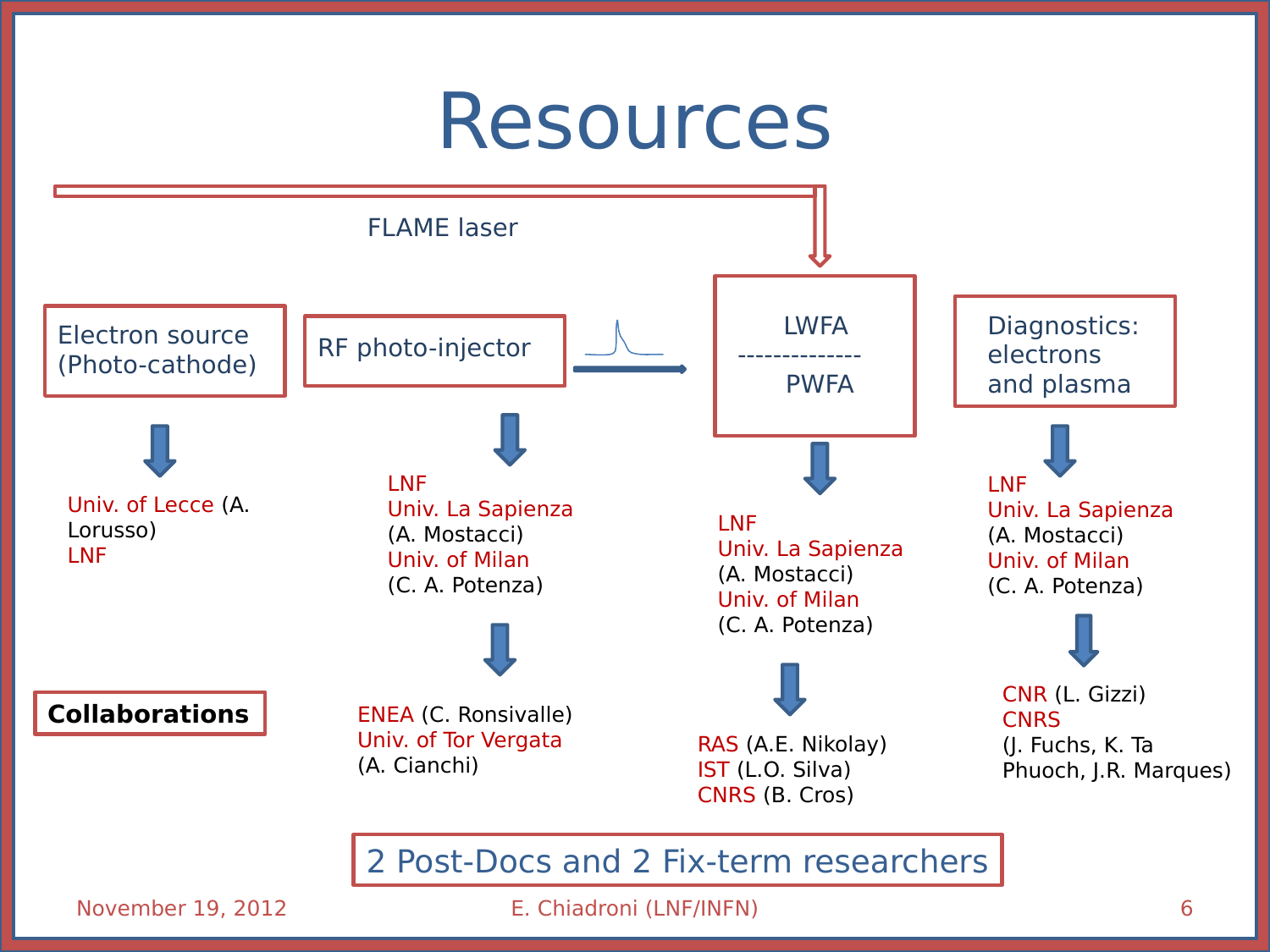

# Resources

FLAME laser

LWFA
--------------
PWFA
Diagnostics: electrons and plasma

Electron source
(Photo-cathode)

RF photo-injector

LNF
Univ. La Sapienza (A. Mostacci)
Univ. of Milan
(C. A. Potenza)
LNF
Univ. La Sapienza
(A. Mostacci)
Univ. of Milan
(C. A. Potenza)
Univ. of Lecce (A. Lorusso)
LNF
LNF
Univ. La Sapienza
(A. Mostacci)
Univ. of Milan
(C. A. Potenza)

CNR (L. Gizzi)
CNRS
(J. Fuchs, K. Ta Phuoch, J.R. Marques)
Collaborations
ENEA (C. Ronsivalle)
Univ. of Tor Vergata
(A. Cianchi)
RAS (A.E. Nikolay)
IST (L.O. Silva)
CNRS (B. Cros)
2 Post-Docs and 2 Fix-term researchers
November 19, 2012
E. Chiadroni (LNF/INFN)
6